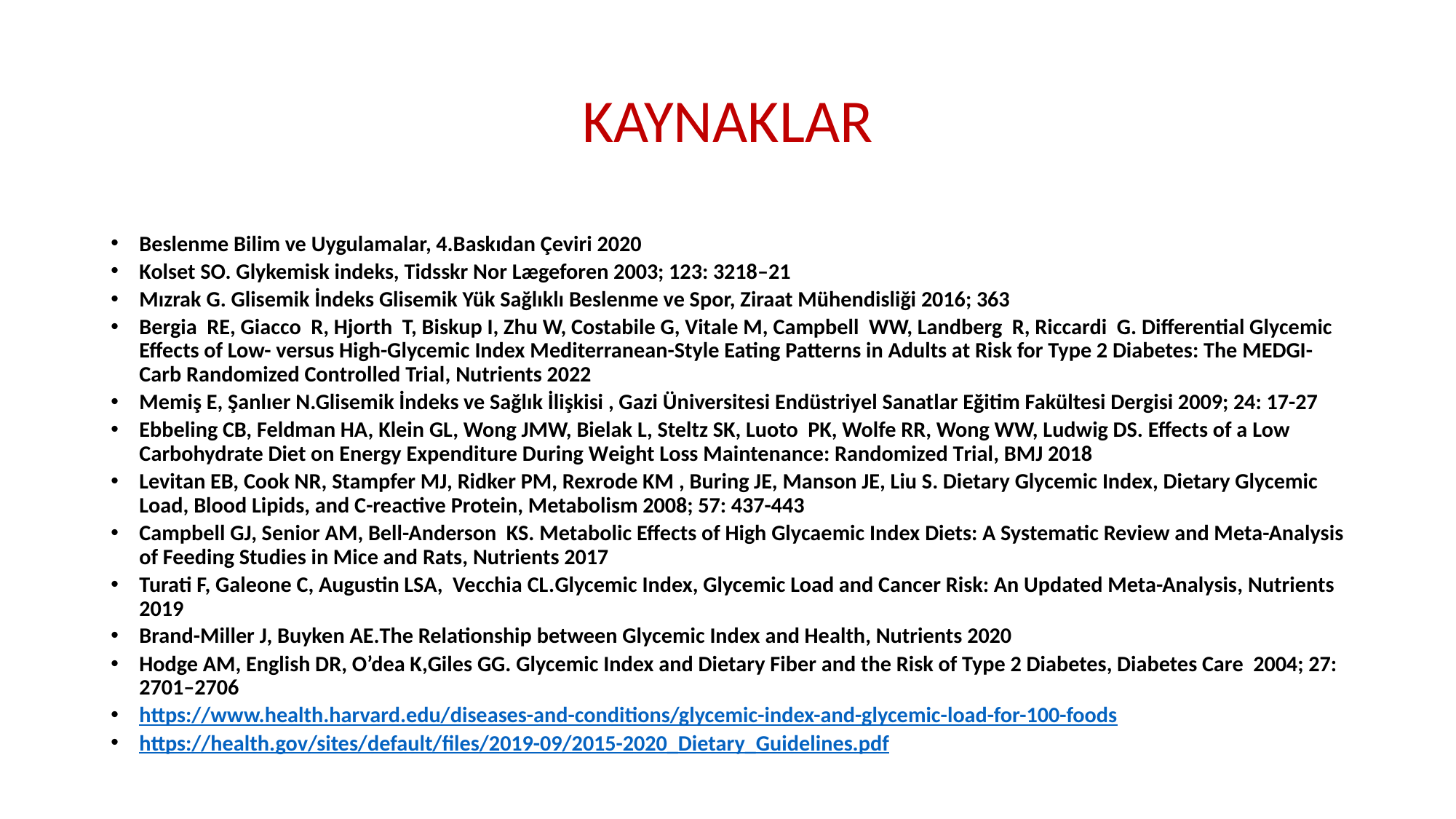

# KAYNAKLAR

Beslenme Bilim ve Uygulamalar, 4.Baskıdan Çeviri 2020
Kolset SO. Glykemisk indeks, Tidsskr Nor Lægeforen 2003; 123: 3218–21
Mızrak G. Glisemik İndeks Glisemik Yük Sağlıklı Beslenme ve Spor, Ziraat Mühendisliği 2016; 363
Bergia  RE, Giacco  R, Hjorth  T, Biskup I, Zhu W, Costabile G, Vitale M, Campbell  WW, Landberg  R, Riccardi  G. Differential Glycemic Effects of Low- versus High-Glycemic Index Mediterranean-Style Eating Patterns in Adults at Risk for Type 2 Diabetes: The MEDGI-Carb Randomized Controlled Trial, Nutrients 2022
Memiş E, Şanlıer N.Glisemik İndeks ve Sağlık İlişkisi , Gazi Üniversitesi Endüstriyel Sanatlar Eğitim Fakültesi Dergisi 2009; 24: 17-27
Ebbeling CB, Feldman HA, Klein GL, Wong JMW, Bielak L, Steltz SK, Luoto  PK, Wolfe RR, Wong WW, Ludwig DS. Effects of a Low Carbohydrate Diet on Energy Expenditure During Weight Loss Maintenance: Randomized Trial, BMJ 2018
Levitan EB, Cook NR, Stampfer MJ, Ridker PM, Rexrode KM , Buring JE, Manson JE, Liu S. Dietary Glycemic Index, Dietary Glycemic Load, Blood Lipids, and C-reactive Protein, Metabolism 2008; 57: 437-443
Campbell GJ, Senior AM, Bell-Anderson  KS. Metabolic Effects of High Glycaemic Index Diets: A Systematic Review and Meta-Analysis of Feeding Studies in Mice and Rats, Nutrients 2017
Turati F, Galeone C, Augustin LSA,  Vecchia CL.Glycemic Index, Glycemic Load and Cancer Risk: An Updated Meta-Analysis, Nutrients 2019
Brand-Miller J, Buyken AE.The Relationship between Glycemic Index and Health, Nutrients 2020
Hodge AM, English DR, O’dea K,Giles GG. Glycemic Index and Dietary Fiber and the Risk of Type 2 Diabetes, Diabetes Care  2004; 27: 2701–2706
https://www.health.harvard.edu/diseases-and-conditions/glycemic-index-and-glycemic-load-for-100-foods
https://health.gov/sites/default/files/2019-09/2015-2020_Dietary_Guidelines.pdf